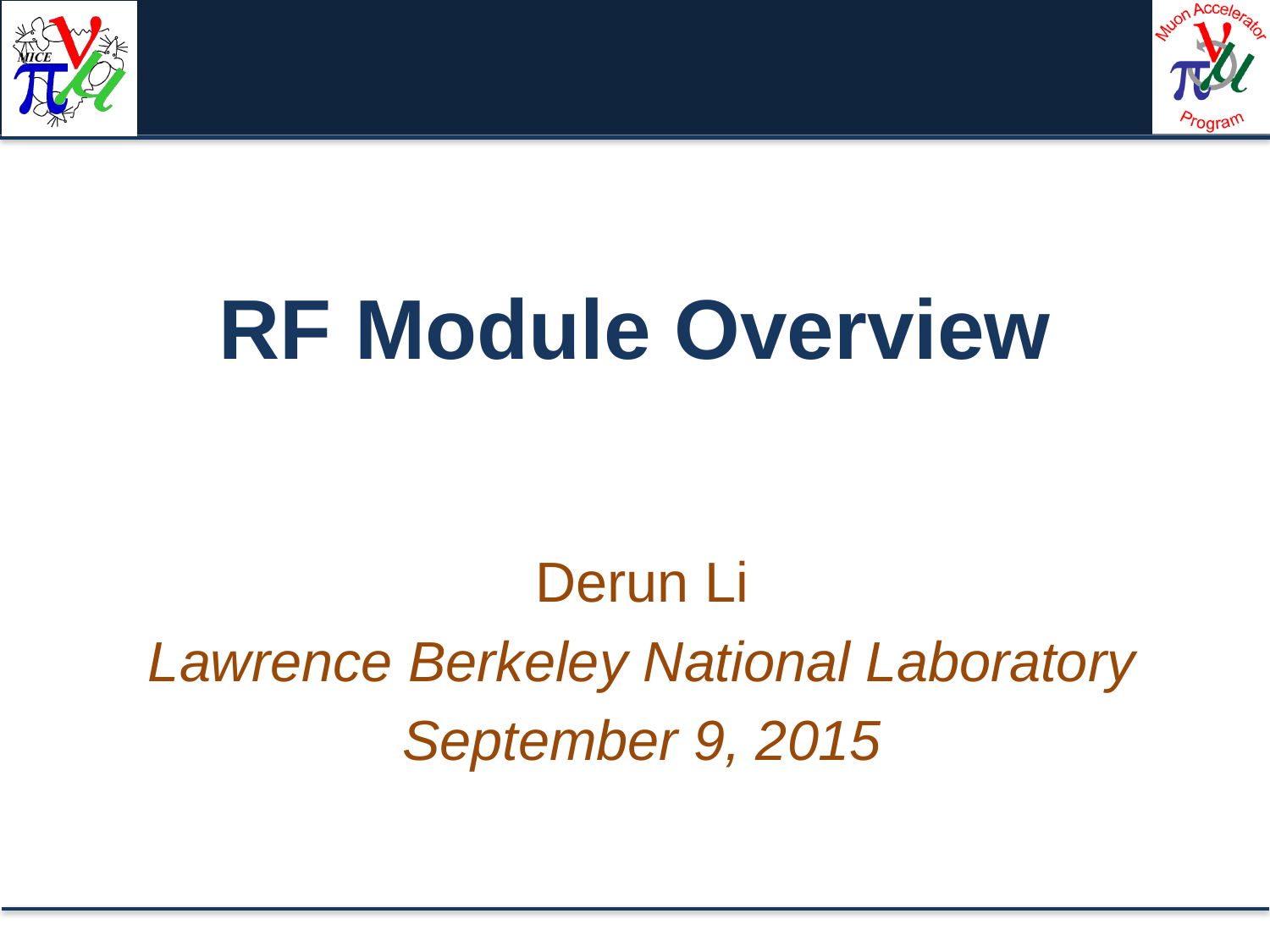

# RF Module Overview
Derun Li
Lawrence Berkeley National Laboratory
September 9, 2015